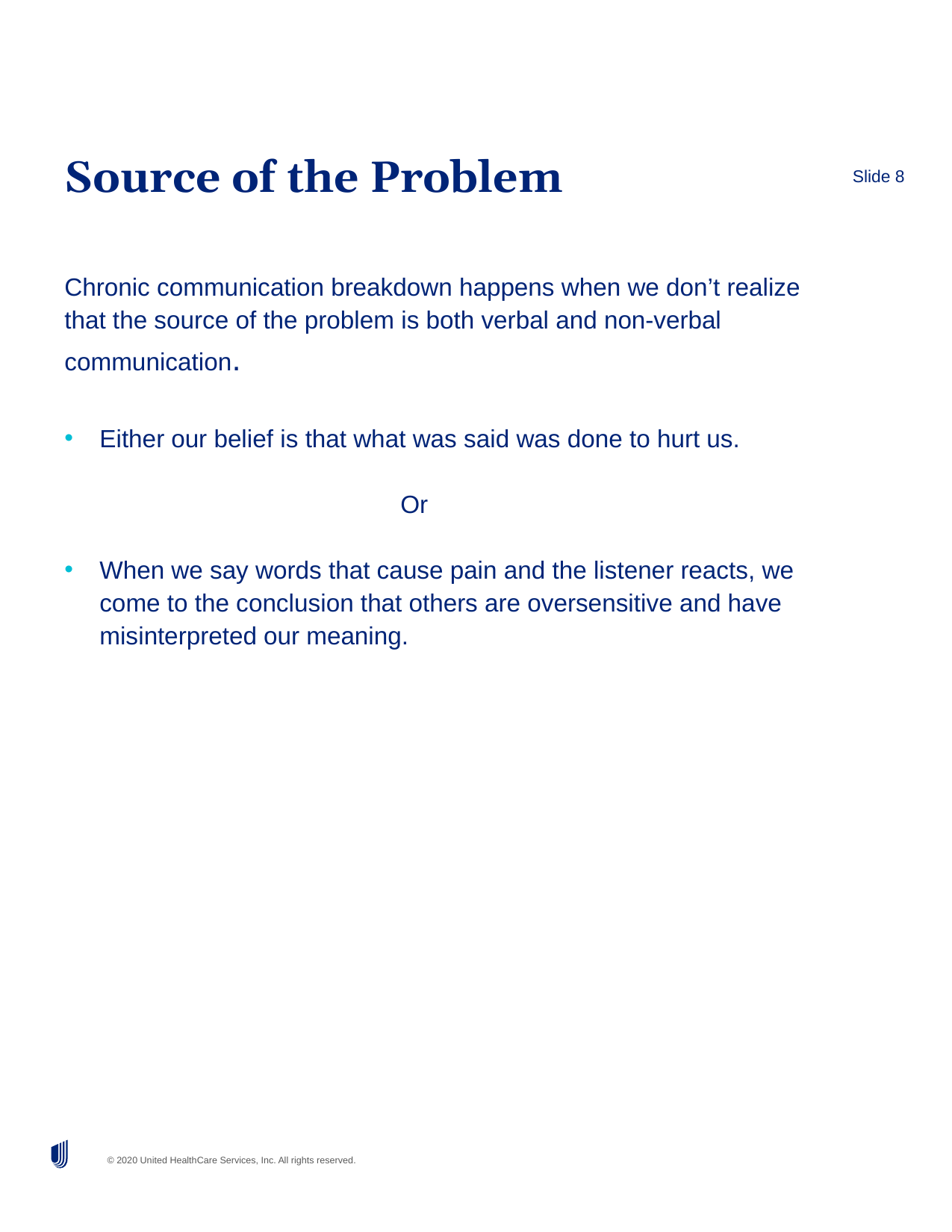

# Source of the Problem
Slide 8
Chronic communication breakdown happens when we don’t realize that the source of the problem is both verbal and non-verbal communication.

Either our belief is that what was said was done to hurt us.

			Or

When we say words that cause pain and the listener reacts, we come to the conclusion that others are oversensitive and have misinterpreted our meaning.